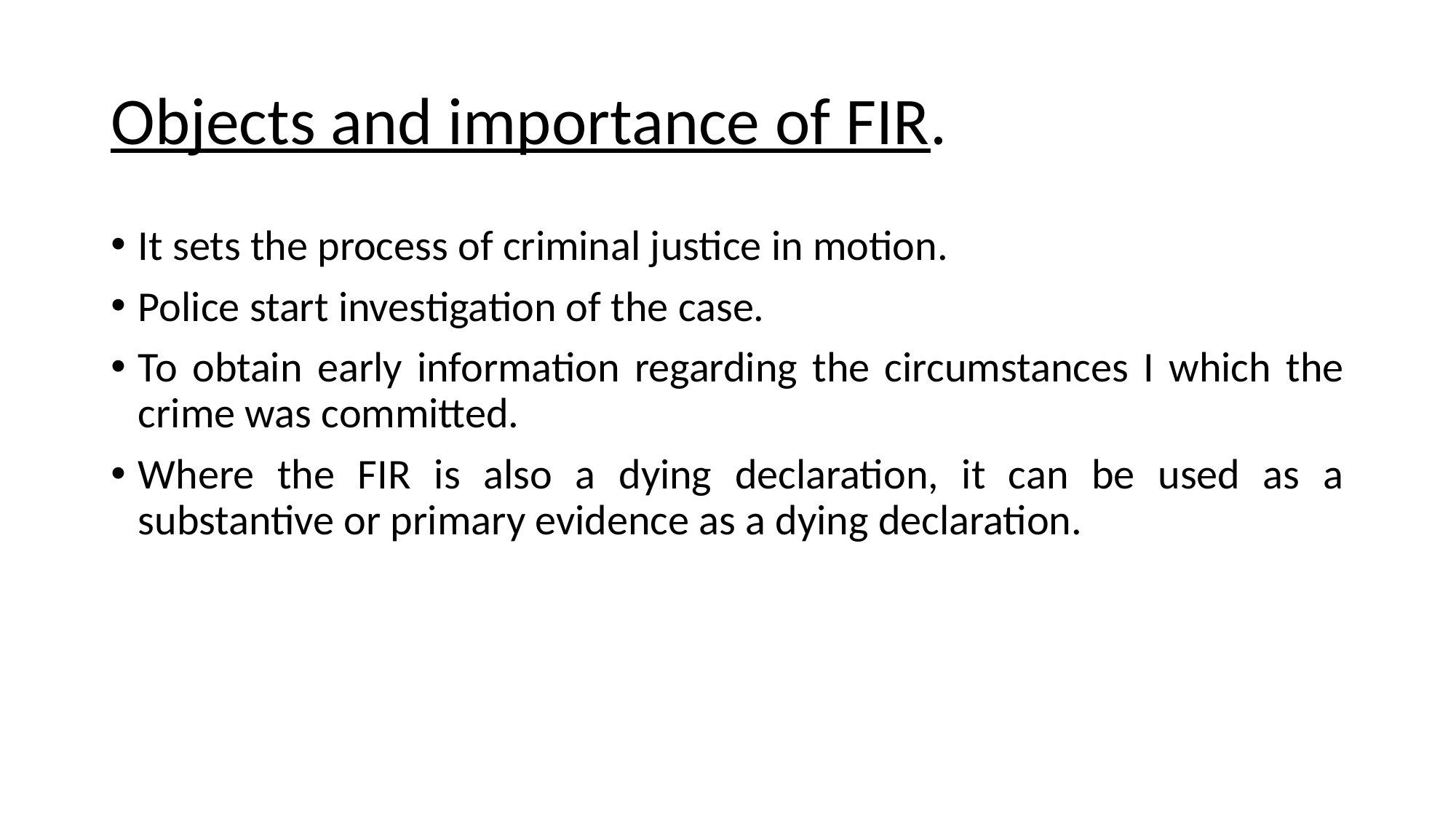

# Objects and importance of FIR.
It sets the process of criminal justice in motion.
Police start investigation of the case.
To obtain early information regarding the circumstances I which the crime was committed.
Where the FIR is also a dying declaration, it can be used as a substantive or primary evidence as a dying declaration.